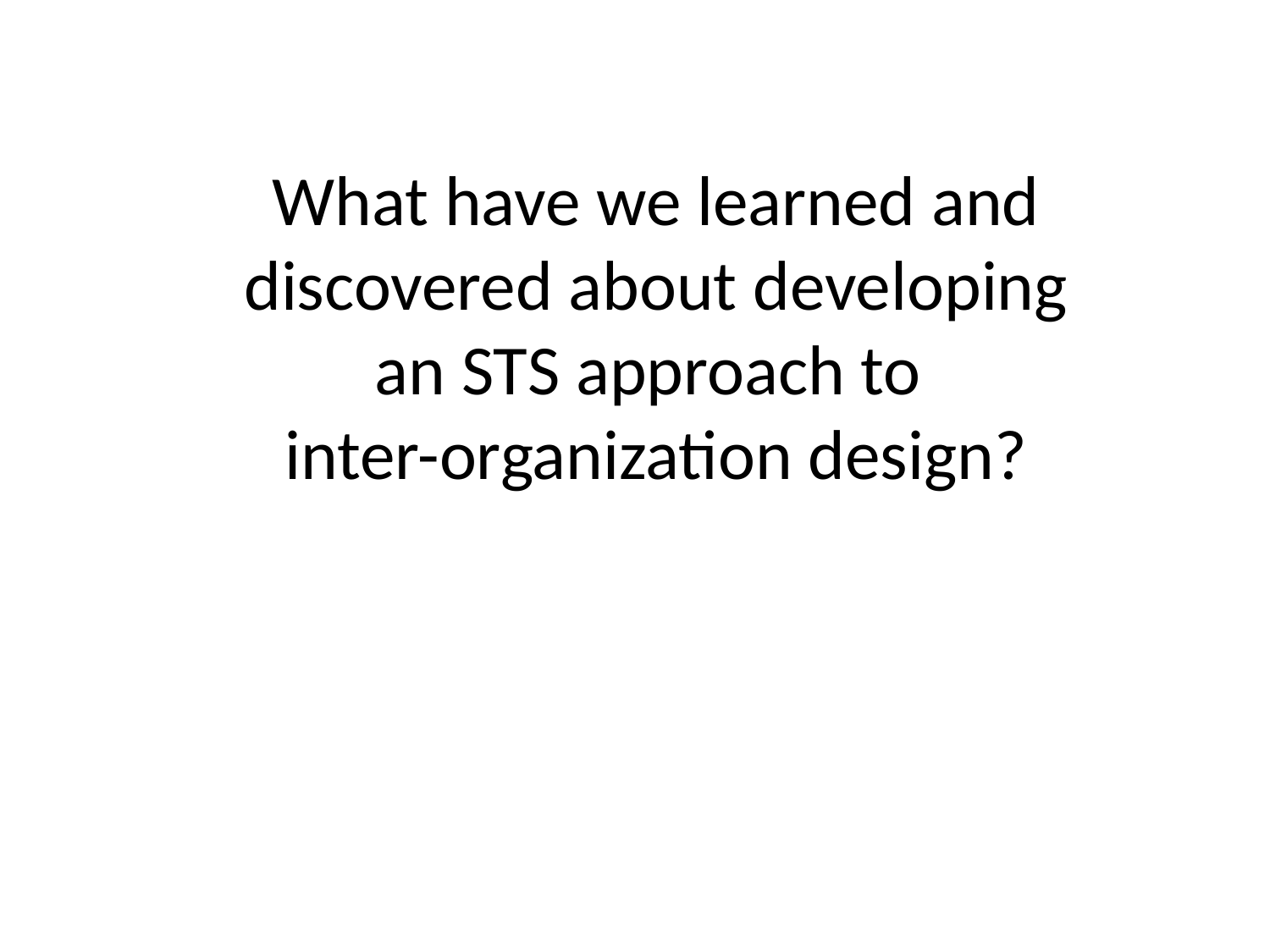

What have we learned and discovered about developing an STS approach to
inter-organization design?